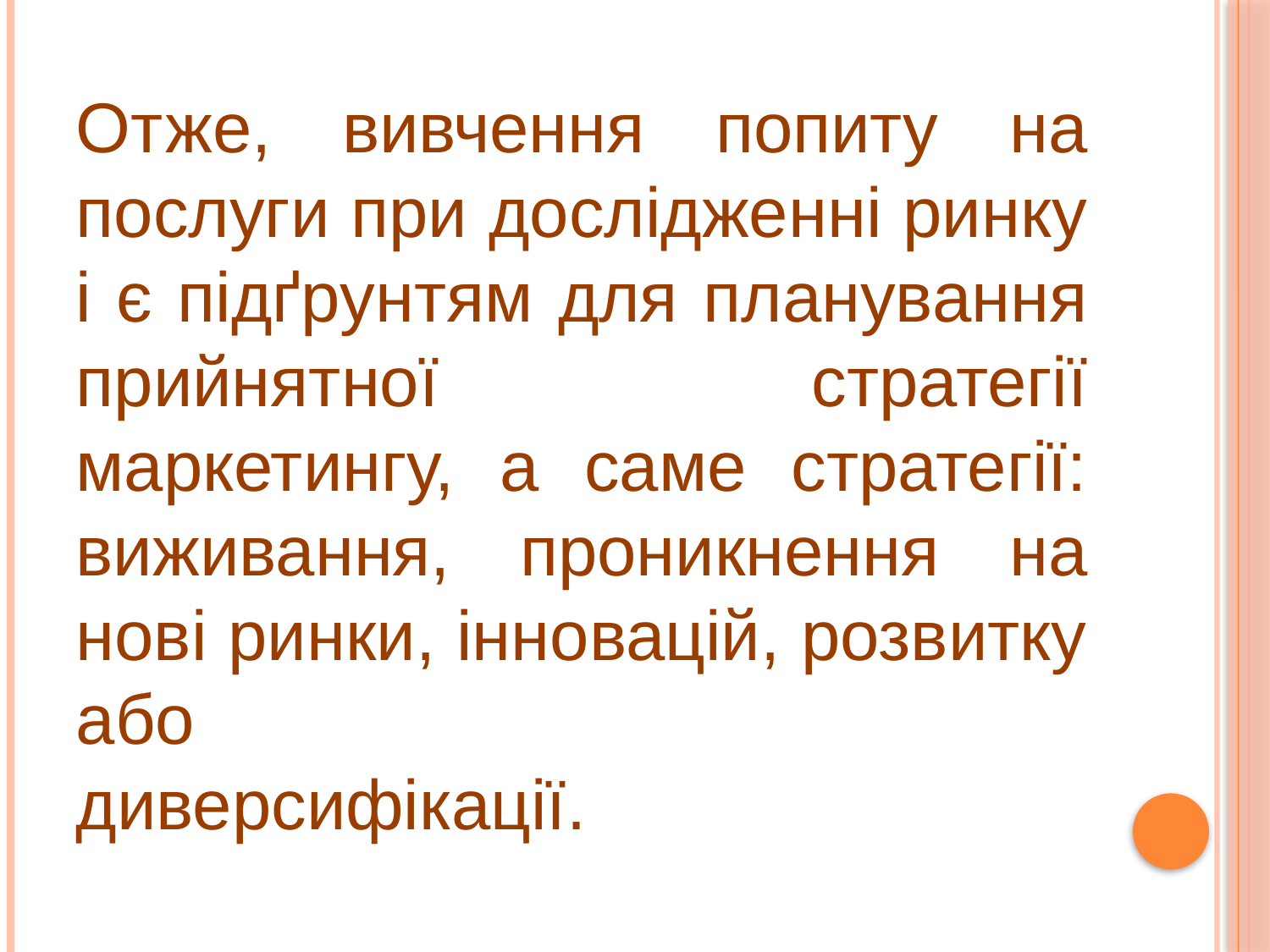

Отже, вивчення попиту на послуги при дослідженні ринку і є підґрунтям для планування прийнятної стратегії маркетингу, а саме стратегії: виживання, проникнення на нові ринки, інновацій, розвитку або
диверсифікації.